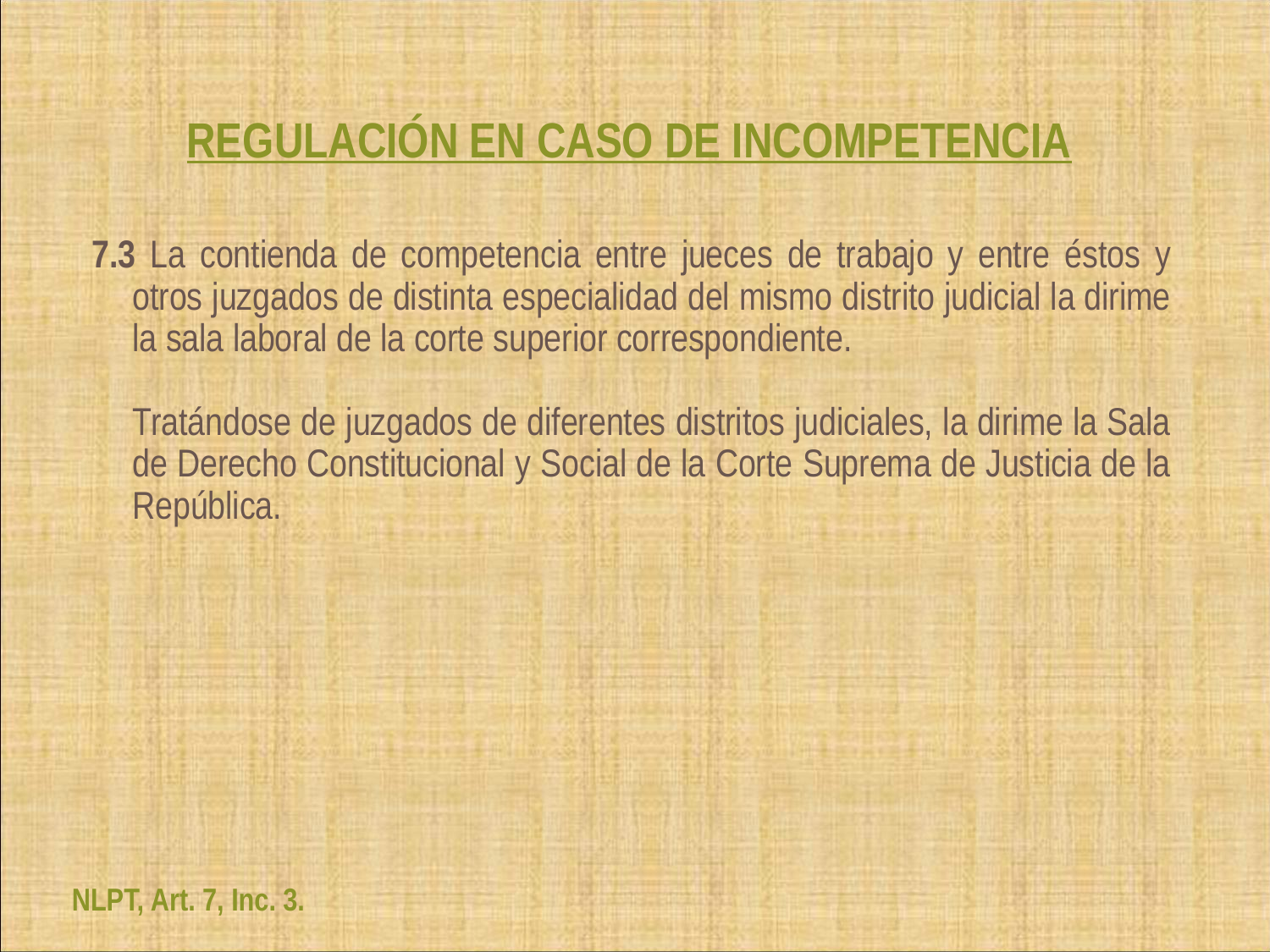

# REGULACIÓN EN CASO DE INCOMPETENCIA
7.3 La contienda de competencia entre jueces de trabajo y entre éstos y otros juzgados de distinta especialidad del mismo distrito judicial la dirime la sala laboral de la corte superior correspondiente.

	Tratándose de juzgados de diferentes distritos judiciales, la dirime la Sala de Derecho Constitucional y Social de la Corte Suprema de Justicia de la República.
NLPT, Art. 7, Inc. 3.